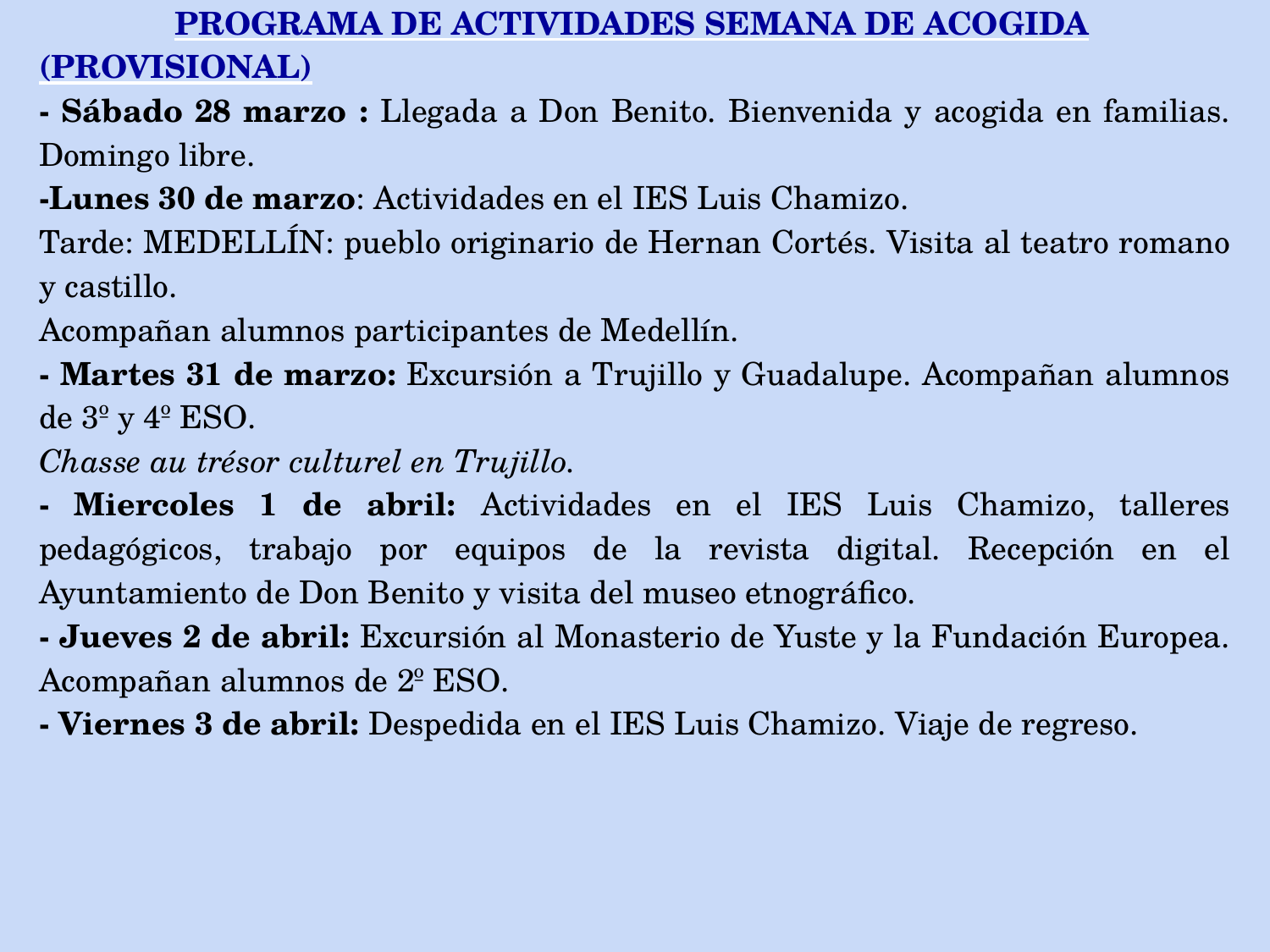

PROGRAMA DE ACTIVIDADES SEMANA DE ACOGIDA (PROVISIONAL)
- Sábado 28 marzo : Llegada a Don Benito. Bienvenida y acogida en familias. Domingo libre.
-Lunes 30 de marzo: Actividades en el IES Luis Chamizo.
Tarde: MEDELLÍN: pueblo originario de Hernan Cortés. Visita al teatro romano y castillo.
Acompañan alumnos participantes de Medellín.
- Martes 31 de marzo: Excursión a Trujillo y Guadalupe. Acompañan alumnos de 3º y 4º ESO.
Chasse au trésor culturel en Trujillo.
- Miercoles 1 de abril: Actividades en el IES Luis Chamizo, talleres pedagógicos, trabajo por equipos de la revista digital. Recepción en el Ayuntamiento de Don Benito y visita del museo etnográfico.
- Jueves 2 de abril: Excursión al Monasterio de Yuste y la Fundación Europea. Acompañan alumnos de 2º ESO.
- Viernes 3 de abril: Despedida en el IES Luis Chamizo. Viaje de regreso.